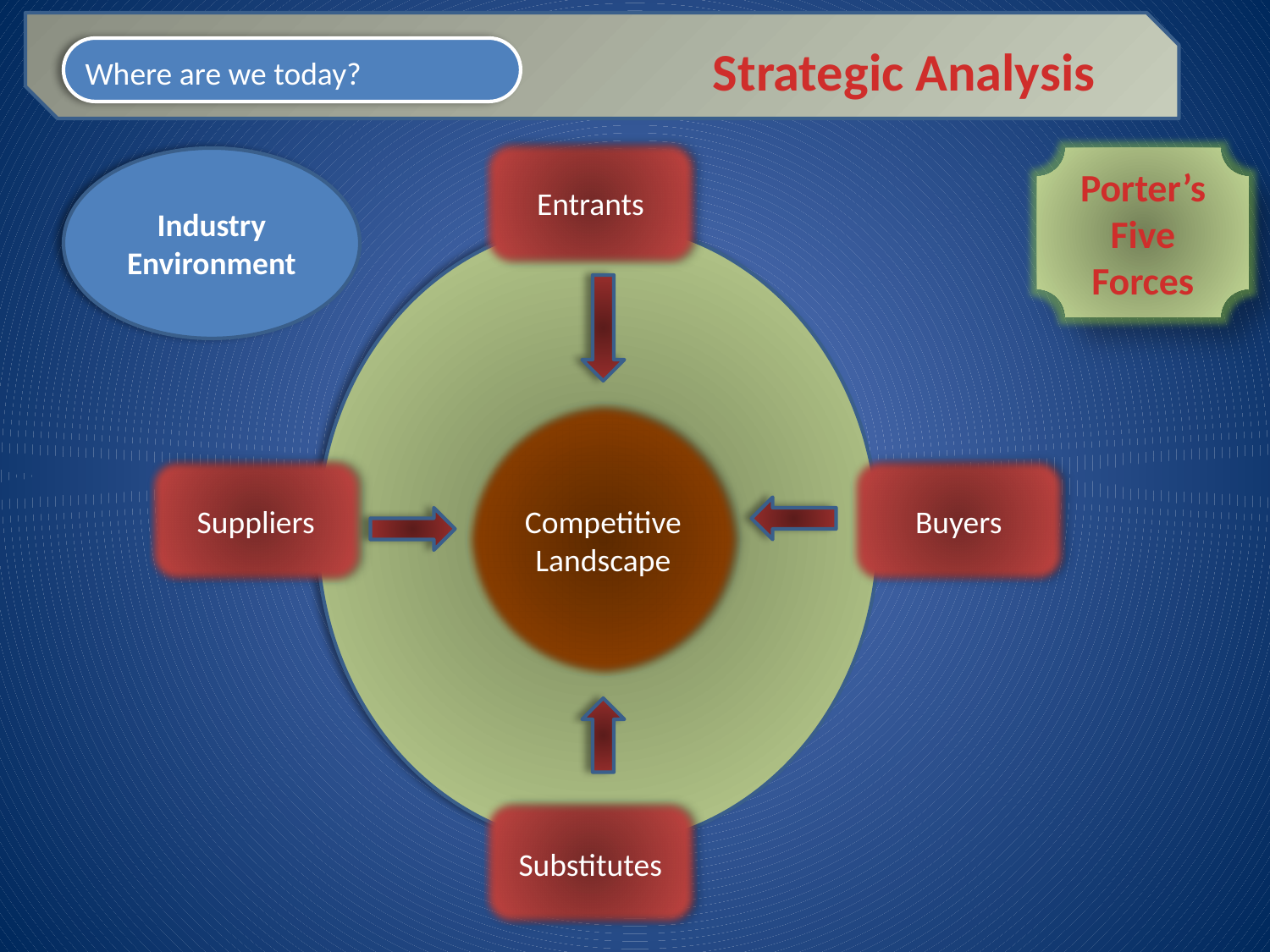

Strategic Analysis
Where are we today?
Entrants
Industry Environment
Porter’s Five Forces

Competitive Landscape
Suppliers
Buyers

Substitutes